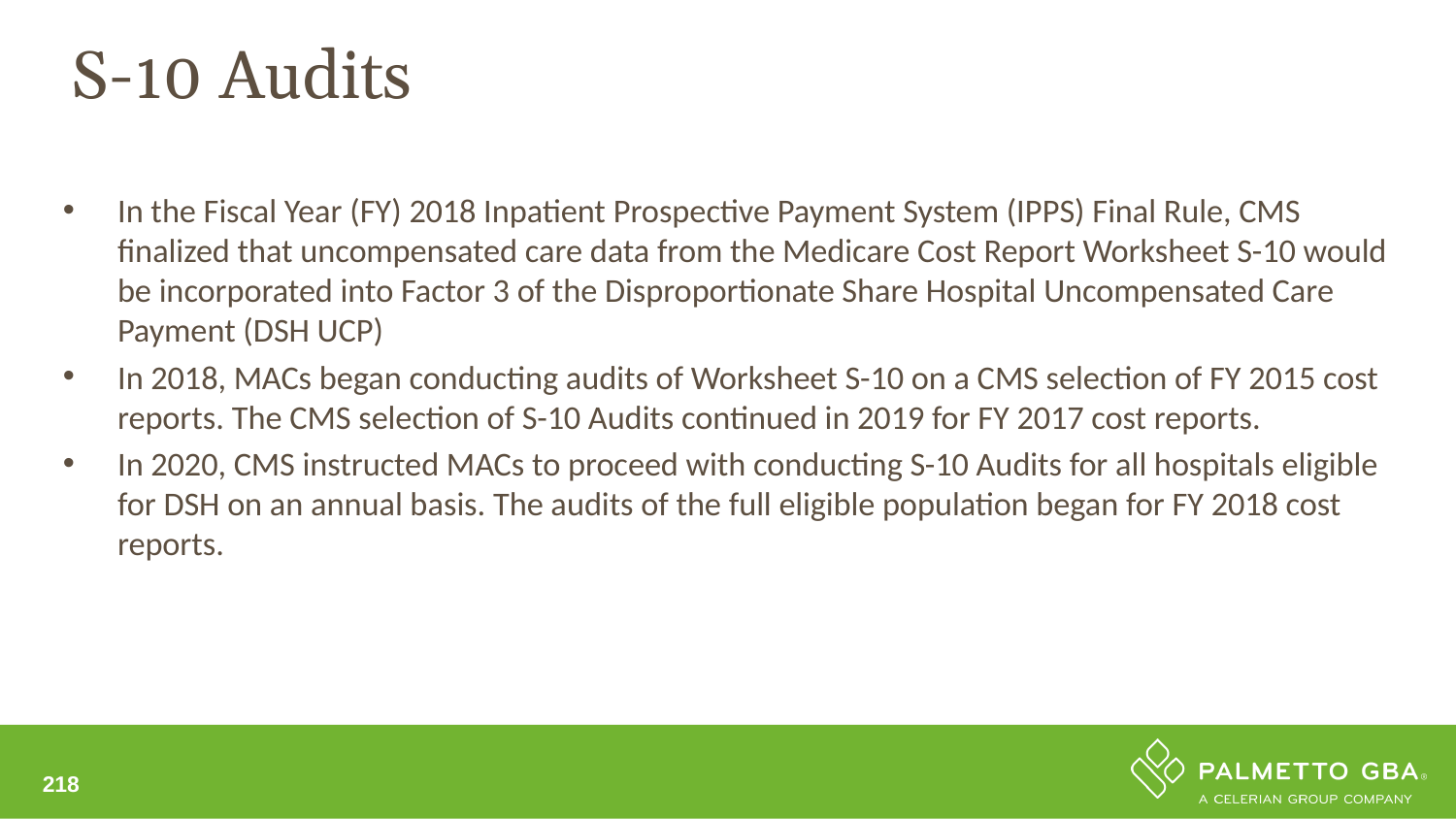

# S-10 Audits
In the Fiscal Year (FY) 2018 Inpatient Prospective Payment System (IPPS) Final Rule, CMS finalized that uncompensated care data from the Medicare Cost Report Worksheet S-10 would be incorporated into Factor 3 of the Disproportionate Share Hospital Uncompensated Care Payment (DSH UCP)
In 2018, MACs began conducting audits of Worksheet S-10 on a CMS selection of FY 2015 cost reports. The CMS selection of S-10 Audits continued in 2019 for FY 2017 cost reports.
In 2020, CMS instructed MACs to proceed with conducting S-10 Audits for all hospitals eligible for DSH on an annual basis. The audits of the full eligible population began for FY 2018 cost reports.
218